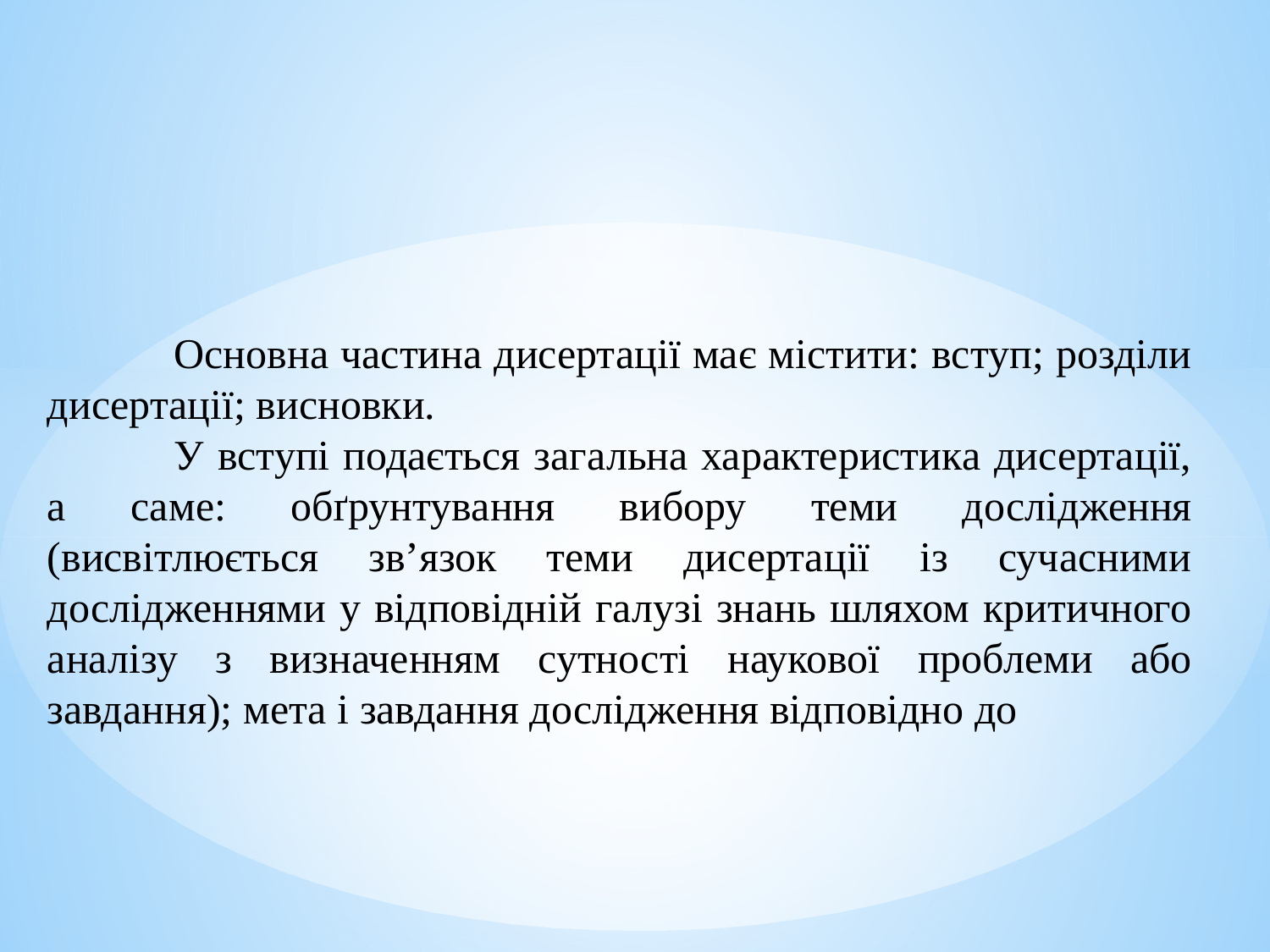

Основна частина дисертації має містити: вступ; розділи дисертації; висновки.
	У вступі подається загальна характеристика дисертації, а саме: обґрунтування вибору теми дослідження (висвітлюється зв’язок теми дисертації із сучасними дослідженнями у відповідній галузі знань шляхом критичного аналізу з визначенням сутності наукової проблеми або завдання); мета і завдання дослідження відповідно до